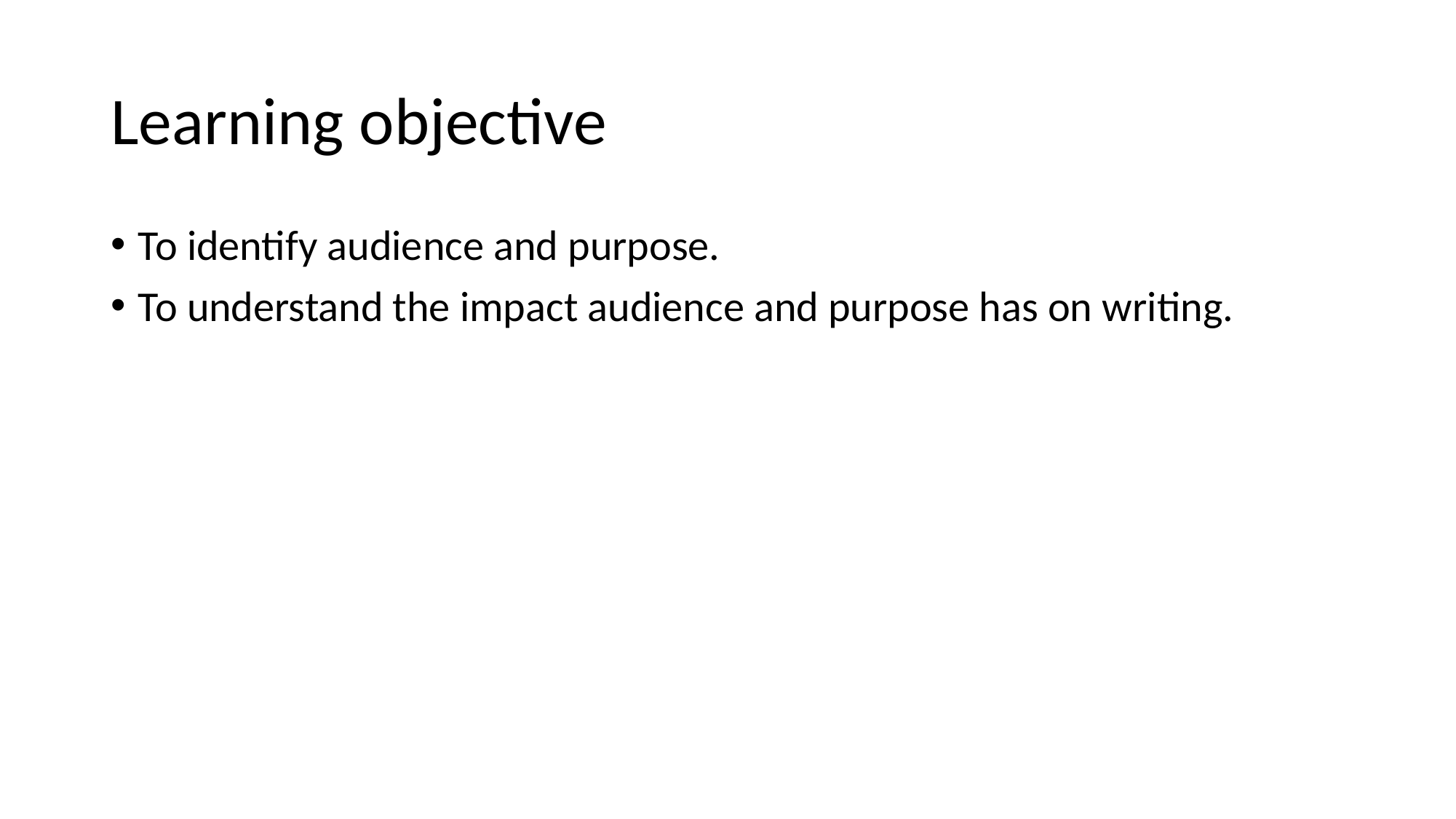

# Learning objective
To identify audience and purpose.
To understand the impact audience and purpose has on writing.